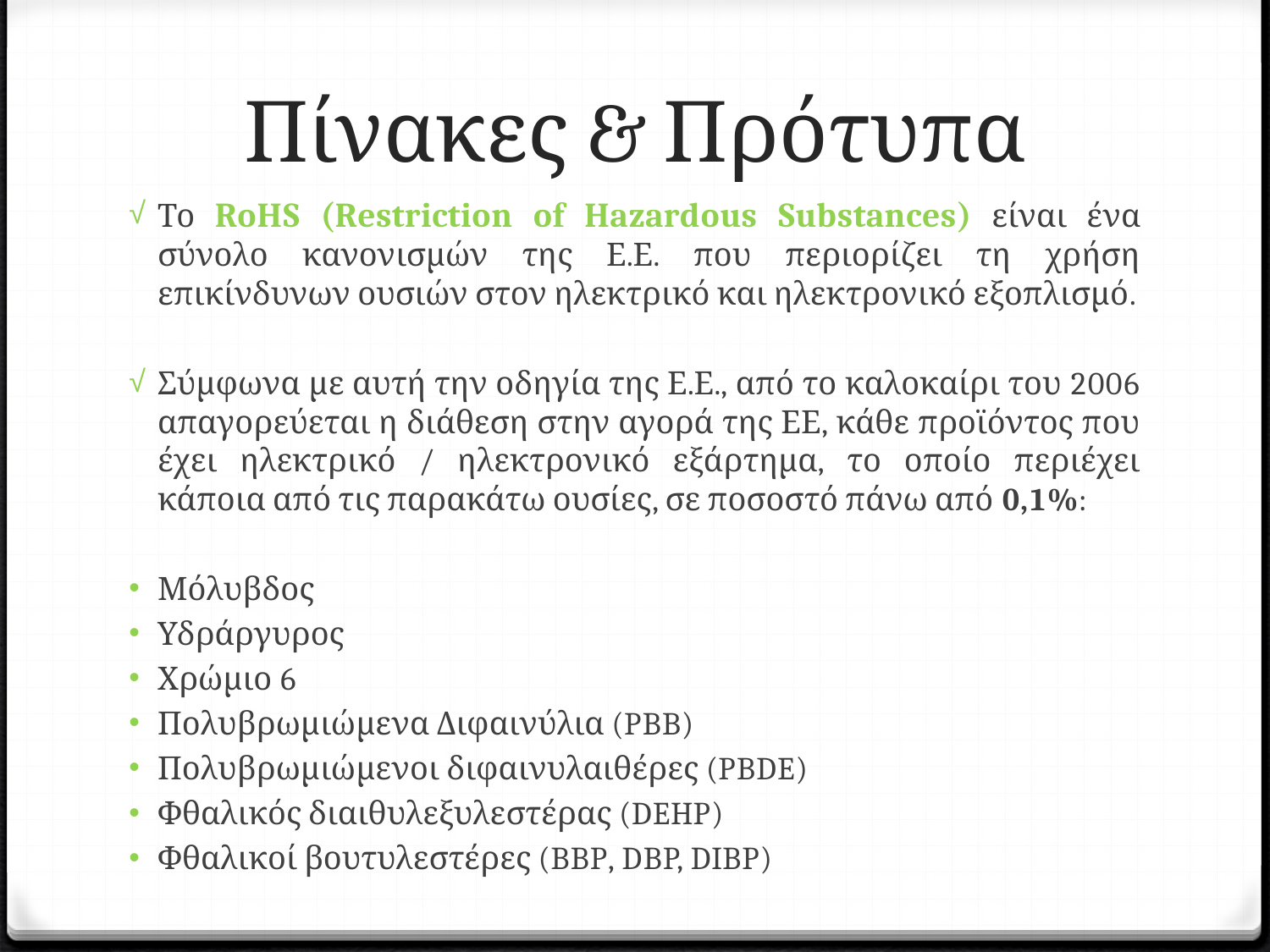

# Πίνακες & Πρότυπα
Το RoHS (Restriction of Hazardous Substances) είναι ένα σύνολο κανονισμών της Ε.Ε. που περιορίζει τη χρήση επικίνδυνων ουσιών στον ηλεκτρικό και ηλεκτρονικό εξοπλισμό.

Σύμφωνα με αυτή την οδηγία της Ε.Ε., από το καλοκαίρι του 2006 απαγορεύεται η διάθεση στην αγορά της ΕΕ, κάθε προϊόντος που έχει ηλεκτρικό / ηλεκτρονικό εξάρτημα, το οποίο περιέχει κάποια από τις παρακάτω ουσίες, σε ποσοστό πάνω από 0,1%:

Μόλυβδος
Υδράργυρος
Χρώμιο 6
Πολυβρωμιώμενα Διφαινύλια (PBB)
Πολυβρωμιώμενοι διφαινυλαιθέρες (PBDE)
Φθαλικός διαιθυλεξυλεστέρας (DEHP)
Φθαλικοί βουτυλεστέρες (BBP, DBP, DIBP)